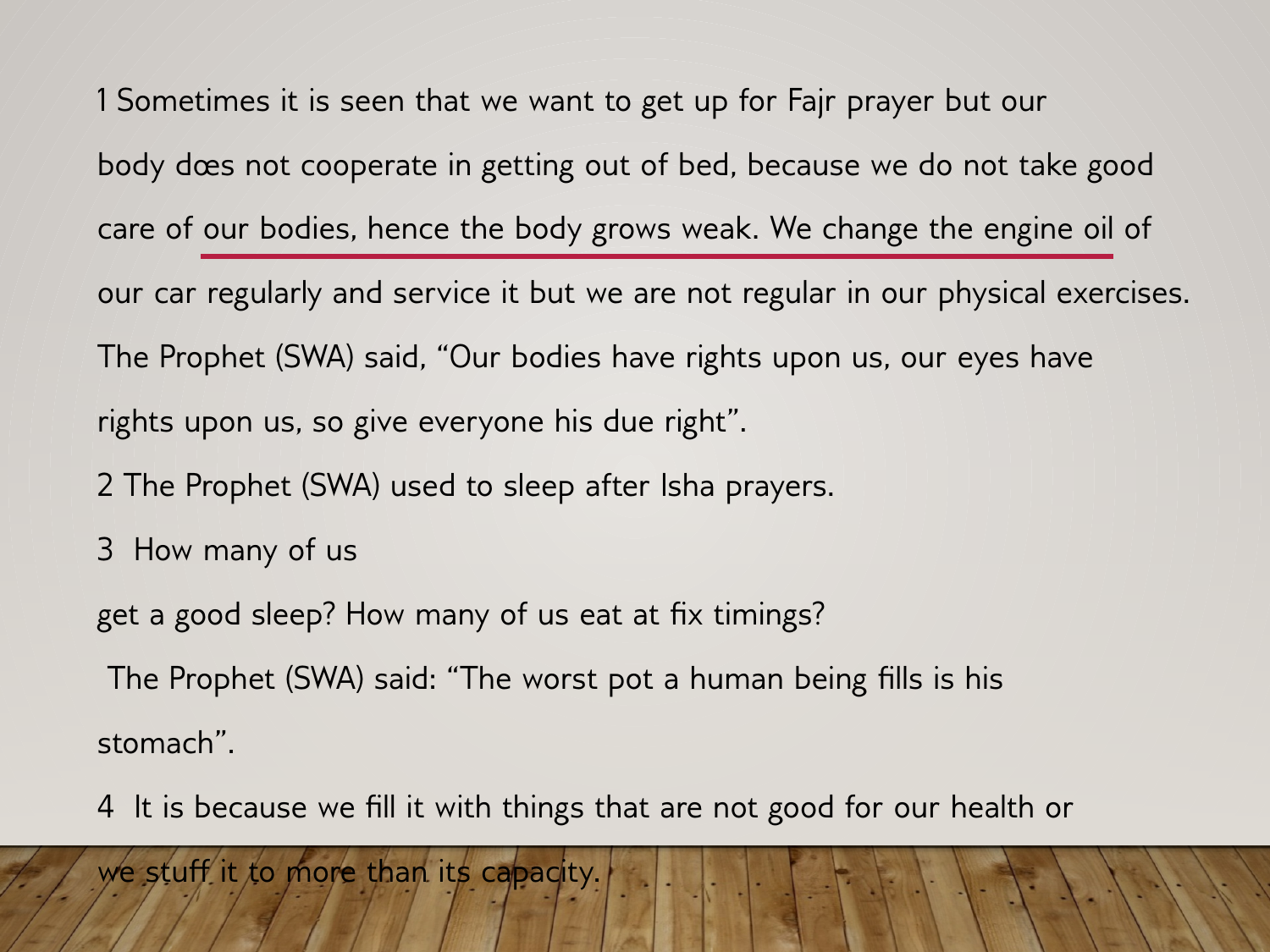

1 Sometimes it is seen that we want to get up for Fajr prayer but our
body does not cooperate in getting out of bed, because we do not take good
care of our bodies, hence the body grows weak. We change the engine oil of
our car regularly and service it but we are not regular in our physical exercises.
The Prophet (SWA) said, “Our bodies have rights upon us, our eyes have
rights upon us, so give everyone his due right”.
2 The Prophet (SWA) used to sleep after Isha prayers.
3  How many of us
get a good sleep? How many of us eat at fix timings?
 The Prophet (SWA) said: “The worst pot a human being fills is his
stomach”.
4  It is because we fill it with things that are not good for our health or
we stuff it to more than its capacity.